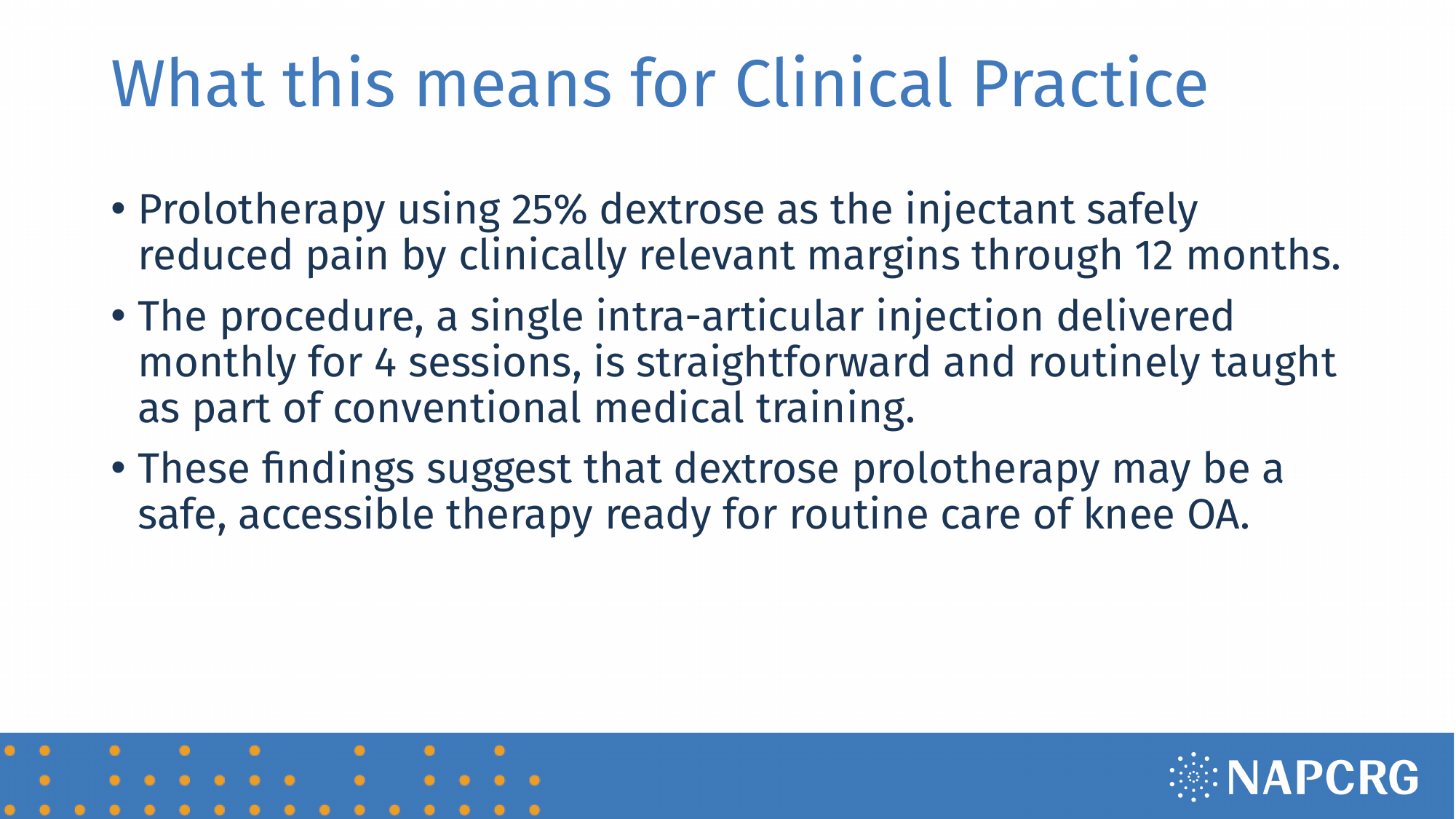

# What this means for Clinical Practice

Prolotherapy using 25% dextrose as the injectant safely reduced pain by clinically relevant margins through 12 months.
The procedure, a single intra-articular injection delivered monthly for 4 sessions, is straightforward and routinely taught as part of conventional medical training.
These findings suggest that dextrose prolotherapy may be a safe, accessible therapy ready for routine care of knee OA.